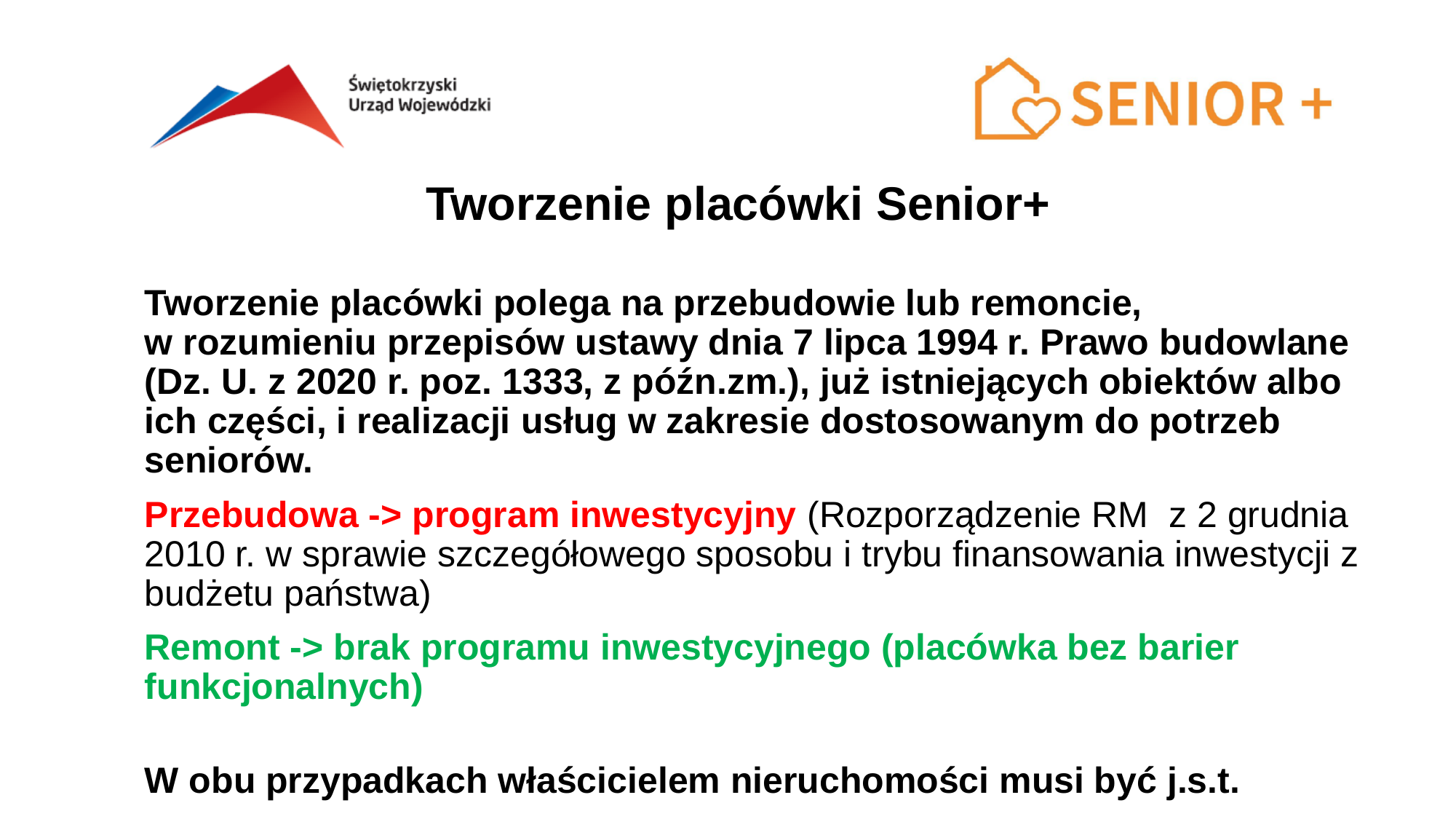

# Tworzenie placówki Senior+
Tworzenie placówki polega na przebudowie lub remoncie,
w rozumieniu przepisów ustawy dnia 7 lipca 1994 r. Prawo budowlane
(Dz. U. z 2020 r. poz. 1333, z późn.zm.), już istniejących obiektów albo ich części, i realizacji usług w zakresie dostosowanym do potrzeb seniorów.
Przebudowa -> program inwestycyjny (Rozporządzenie RM  z 2 grudnia 2010 r. w sprawie szczegółowego sposobu i trybu finansowania inwestycji z budżetu państwa)
Remont -> brak programu inwestycyjnego (placówka bez barier funkcjonalnych)
W obu przypadkach właścicielem nieruchomości musi być j.s.t.